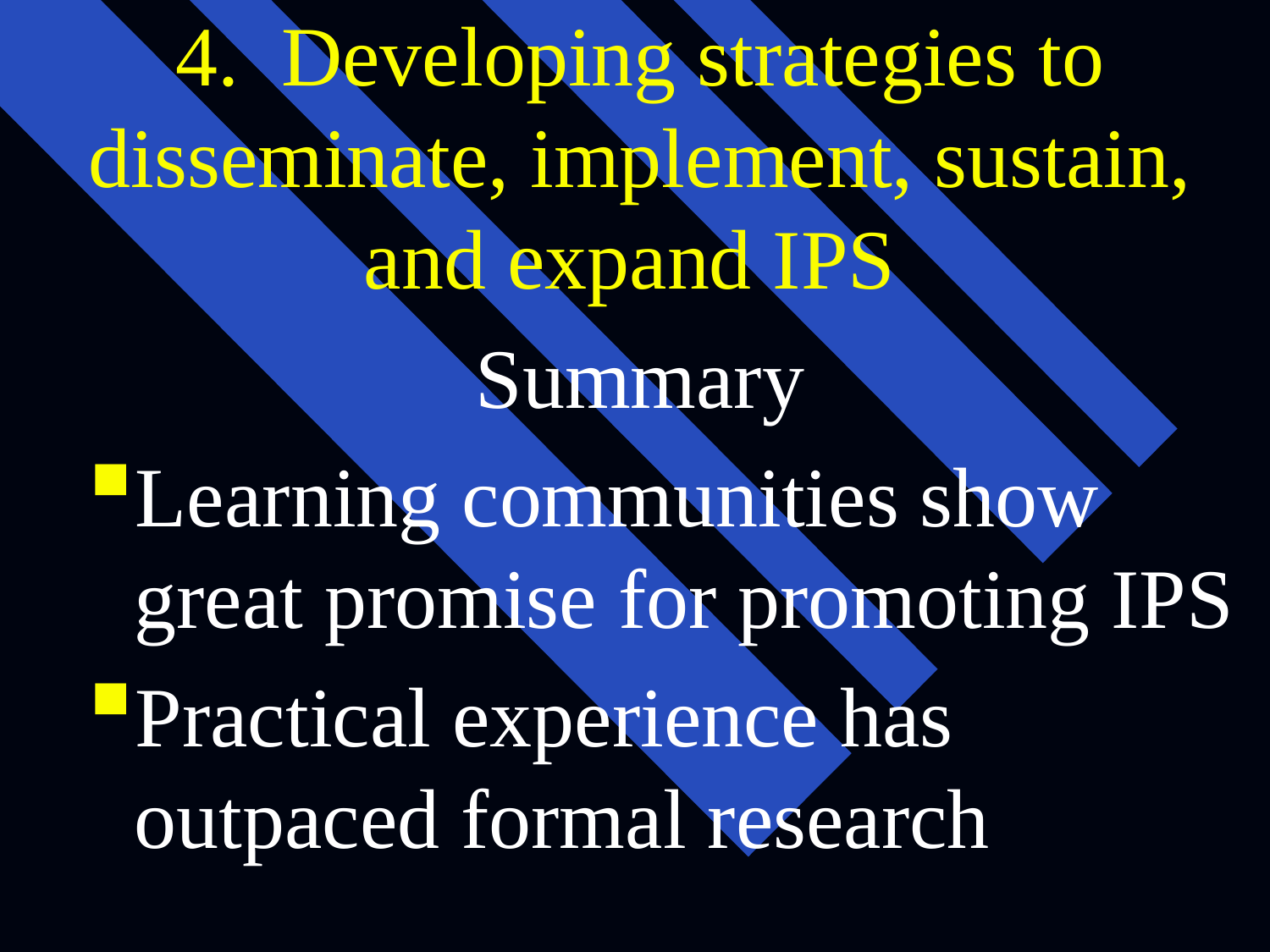

# 4.  Developing strategies to disseminate, implement, sustain, and expand IPS
Summary
Learning communities show great promise for promoting IPS
Practical experience has outpaced formal research